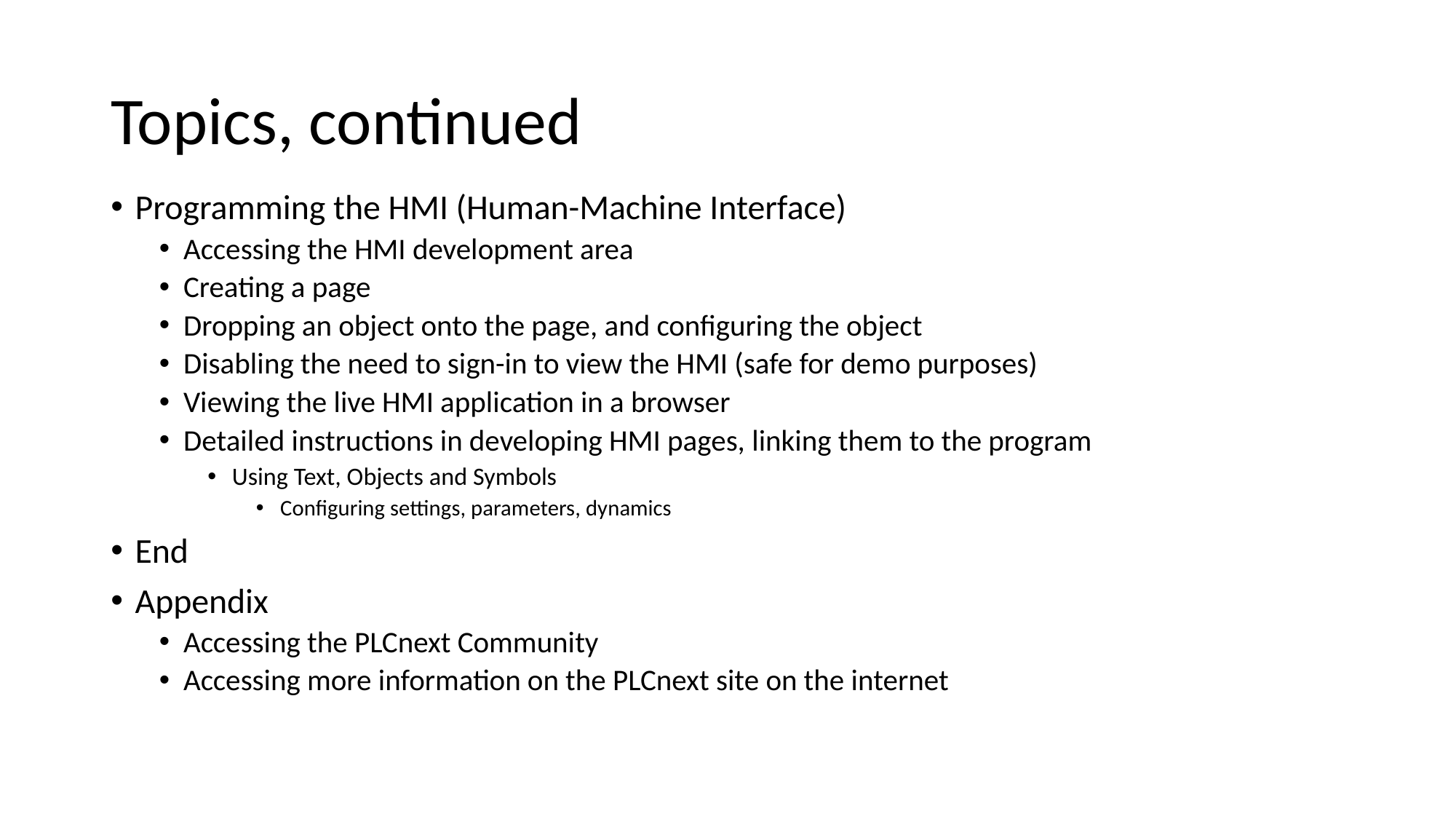

# Topics, continued
Programming the HMI (Human-Machine Interface)
Accessing the HMI development area
Creating a page
Dropping an object onto the page, and configuring the object
Disabling the need to sign-in to view the HMI (safe for demo purposes)
Viewing the live HMI application in a browser
Detailed instructions in developing HMI pages, linking them to the program
Using Text, Objects and Symbols
Configuring settings, parameters, dynamics
End
Appendix
Accessing the PLCnext Community
Accessing more information on the PLCnext site on the internet